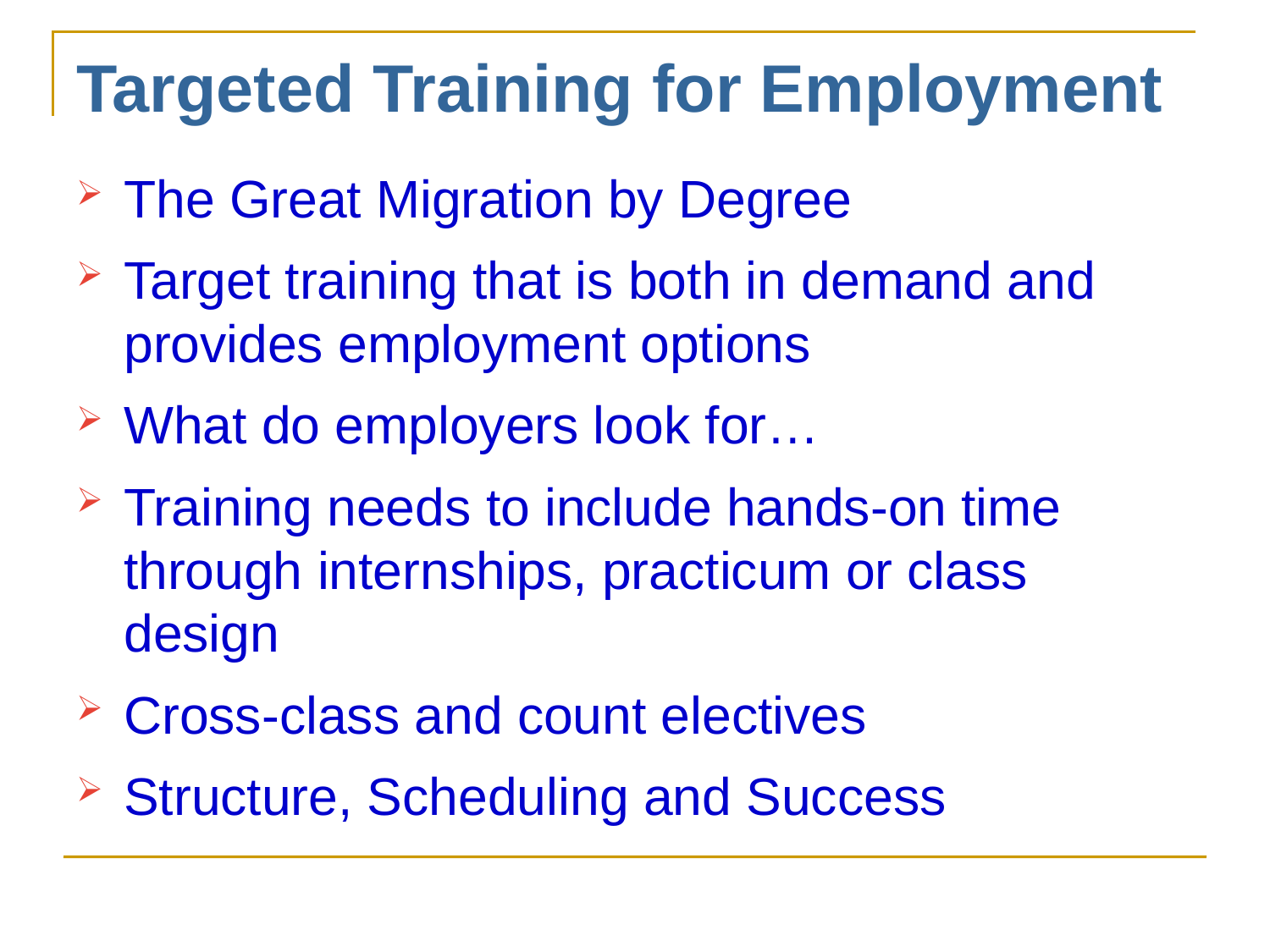

# Targeted Training for Employment
The Great Migration by Degree

Target training that is both in demand and provides employment options

What do employers look for…

Training needs to include hands-on time through internships, practicum or class design

Cross-class and count electives

Structure, Scheduling and Success